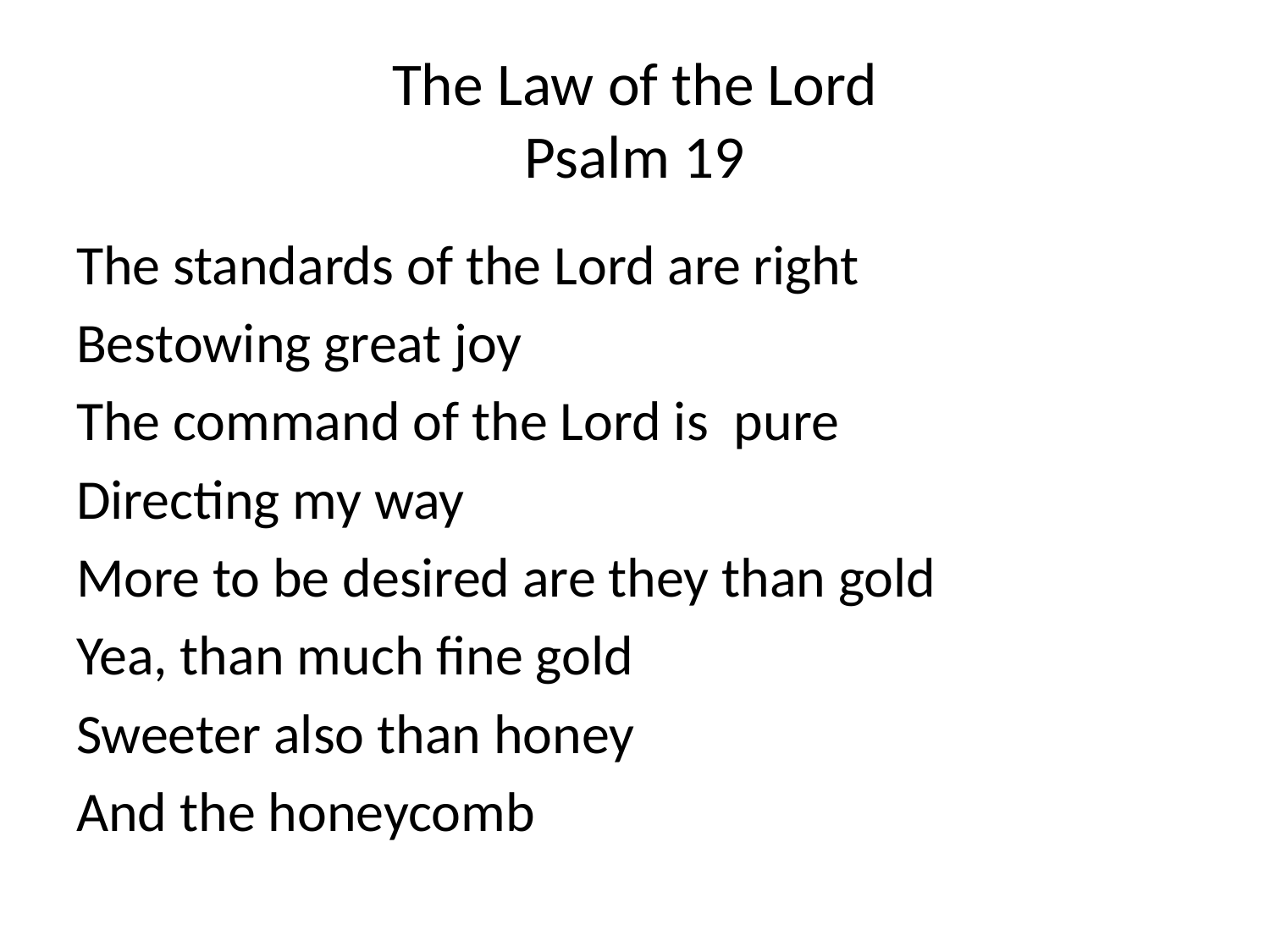

# The Law of the Lord Psalm 19
The standards of the Lord are right
Bestowing great joy
The command of the Lord is  pure
Directing my way
More to be desired are they than gold
Yea, than much fine gold
Sweeter also than honey
And the honeycomb